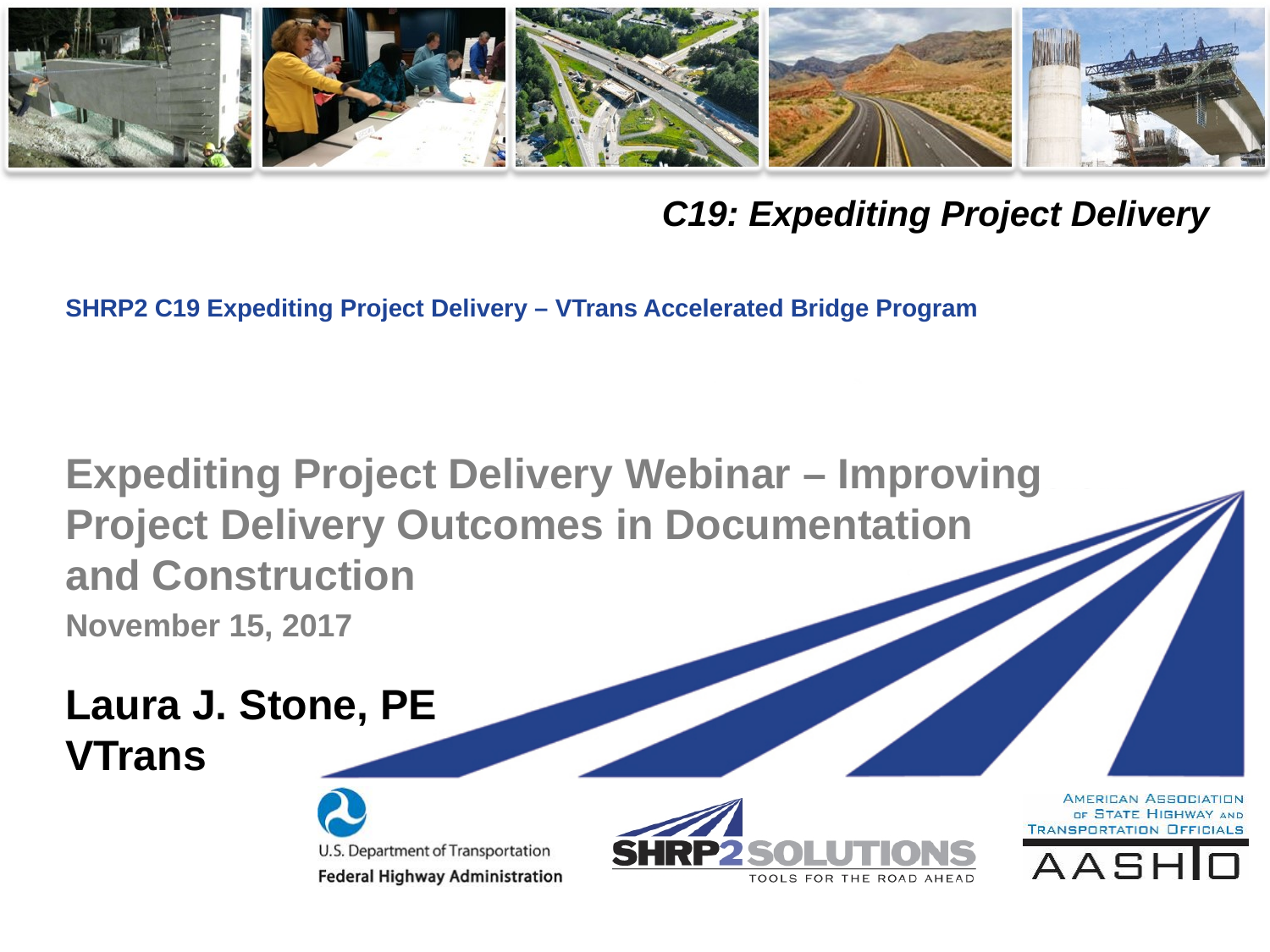

# SHRP2 C19 Expediting Project Delivery – VTrans Accelerated Bridge Program

Expediting Project Delivery Webinar – Improving Project Delivery Outcomes in Documentation and Construction
November 15, 2017

Laura J. Stone, PE
VTrans